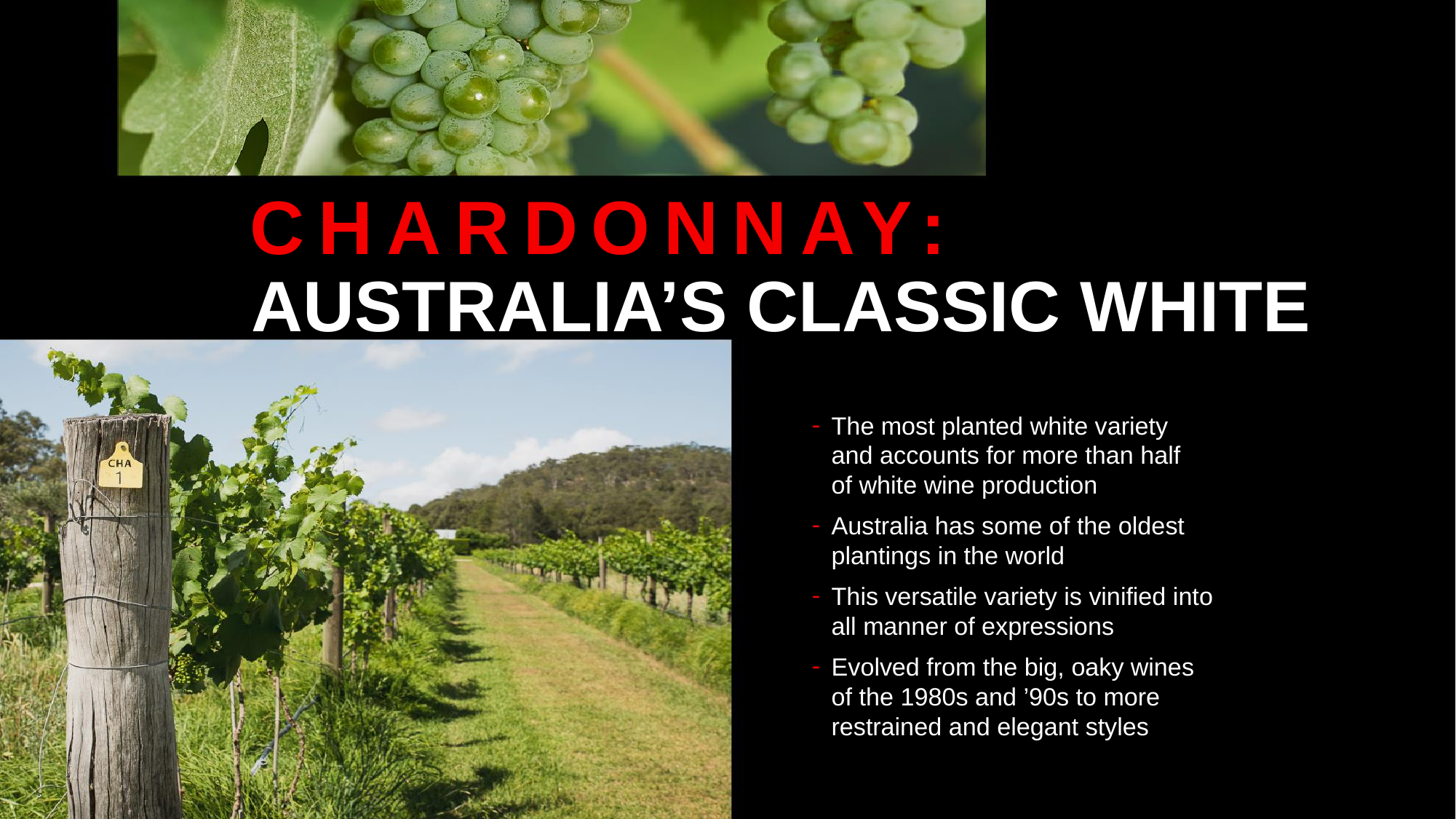

CHARDONNAY:
AUSTRALIA’S CLASSIC WHITE
The most planted white variety and accounts for more than half of white wine production
Australia has some of the oldest plantings in the world
This versatile variety is vinified into all manner of expressions
Evolved from the big, oaky wines of the 1980s and ’90s to more restrained and elegant styles